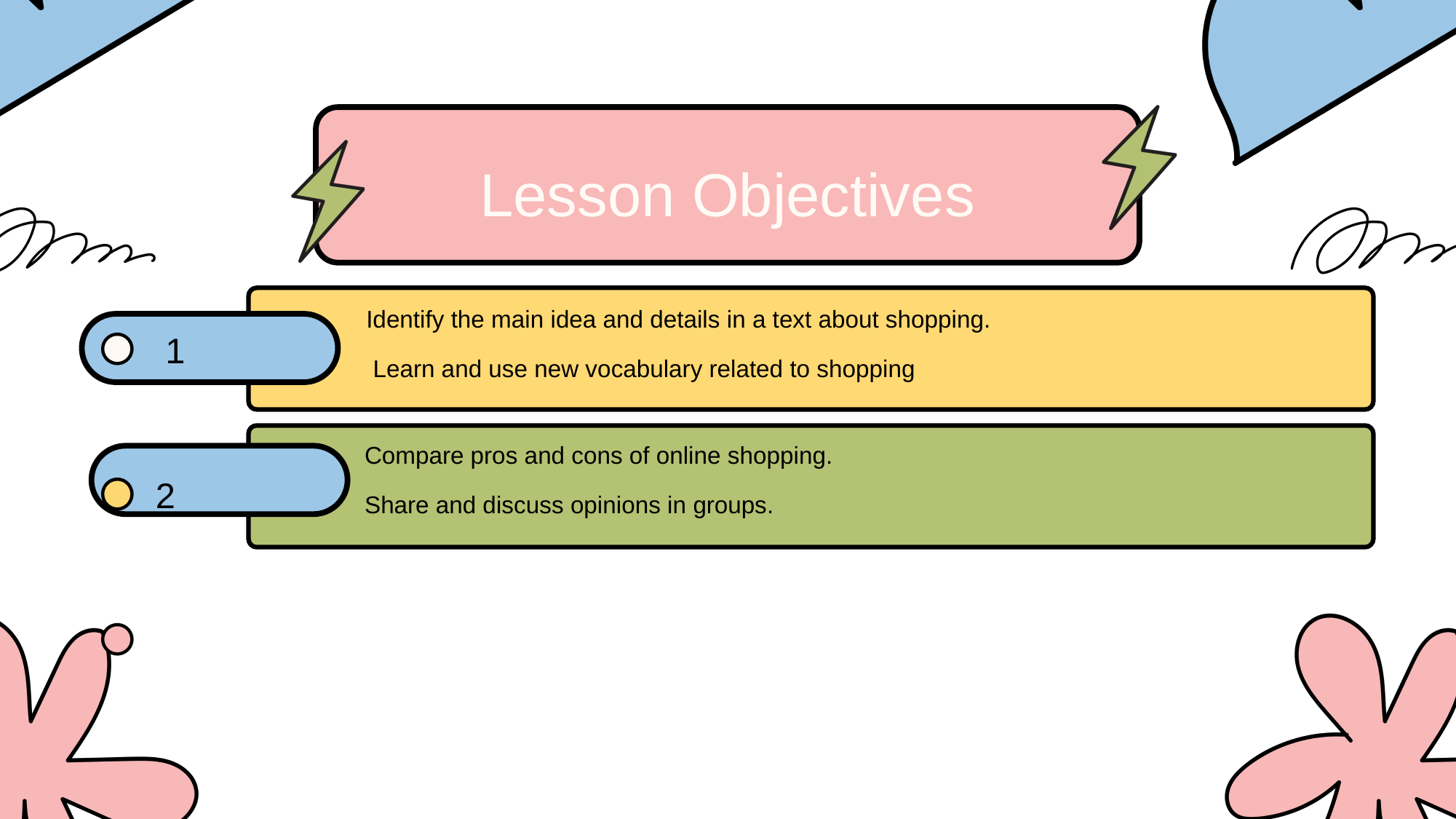

Lesson Objectives

Identify the main idea and details in a text about shopping.
 Learn and use new vocabulary related to shopping

 1

Compare pros and cons of online shopping.
Share and discuss opinions in groups.

2